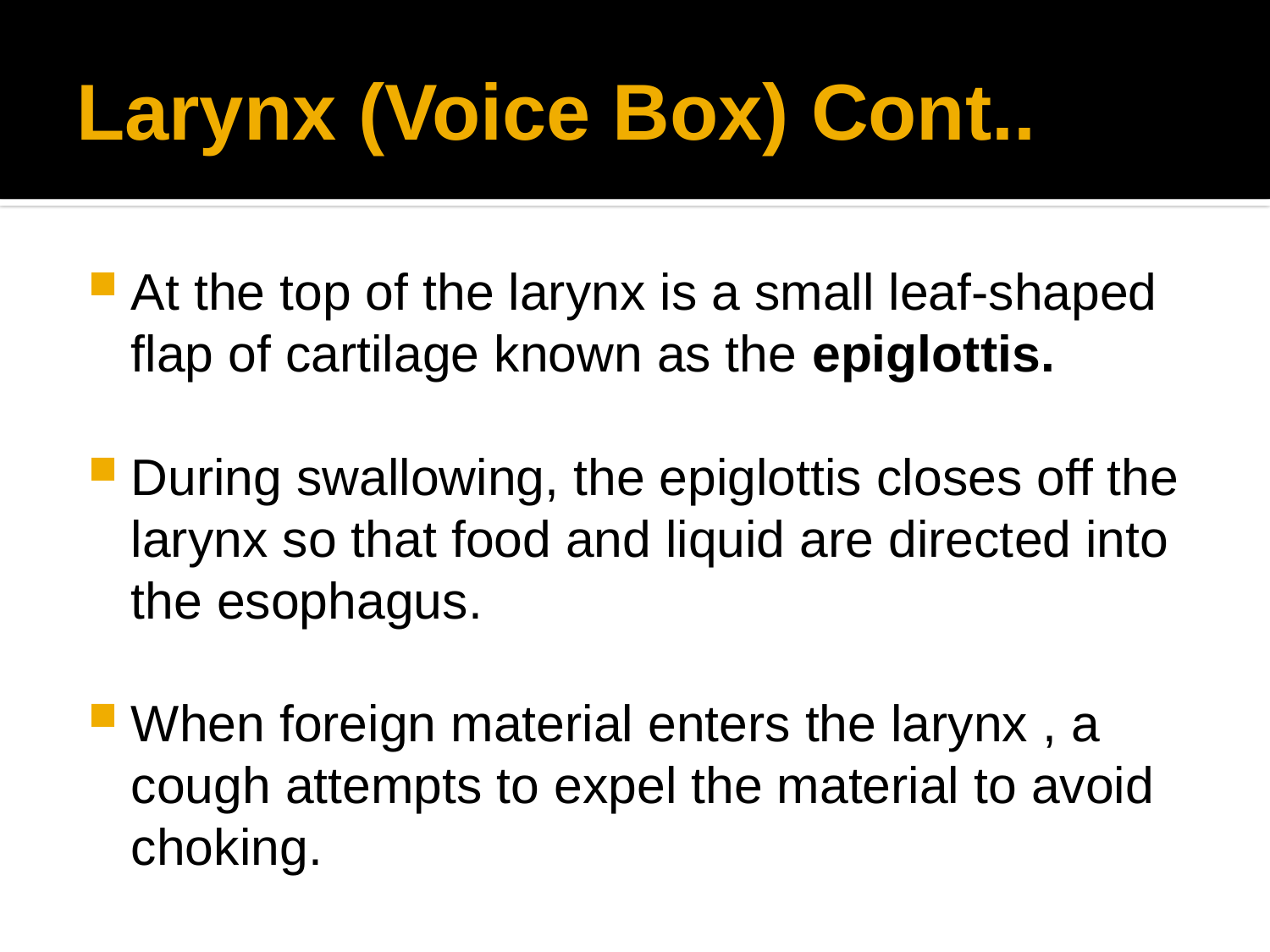

# Larynx (Voice Box) Cont..
At the top of the larynx is a small leaf-shaped flap of cartilage known as the epiglottis.

During swallowing, the epiglottis closes off the larynx so that food and liquid are directed into the esophagus.

When foreign material enters the larynx , a cough attempts to expel the material to avoid choking.